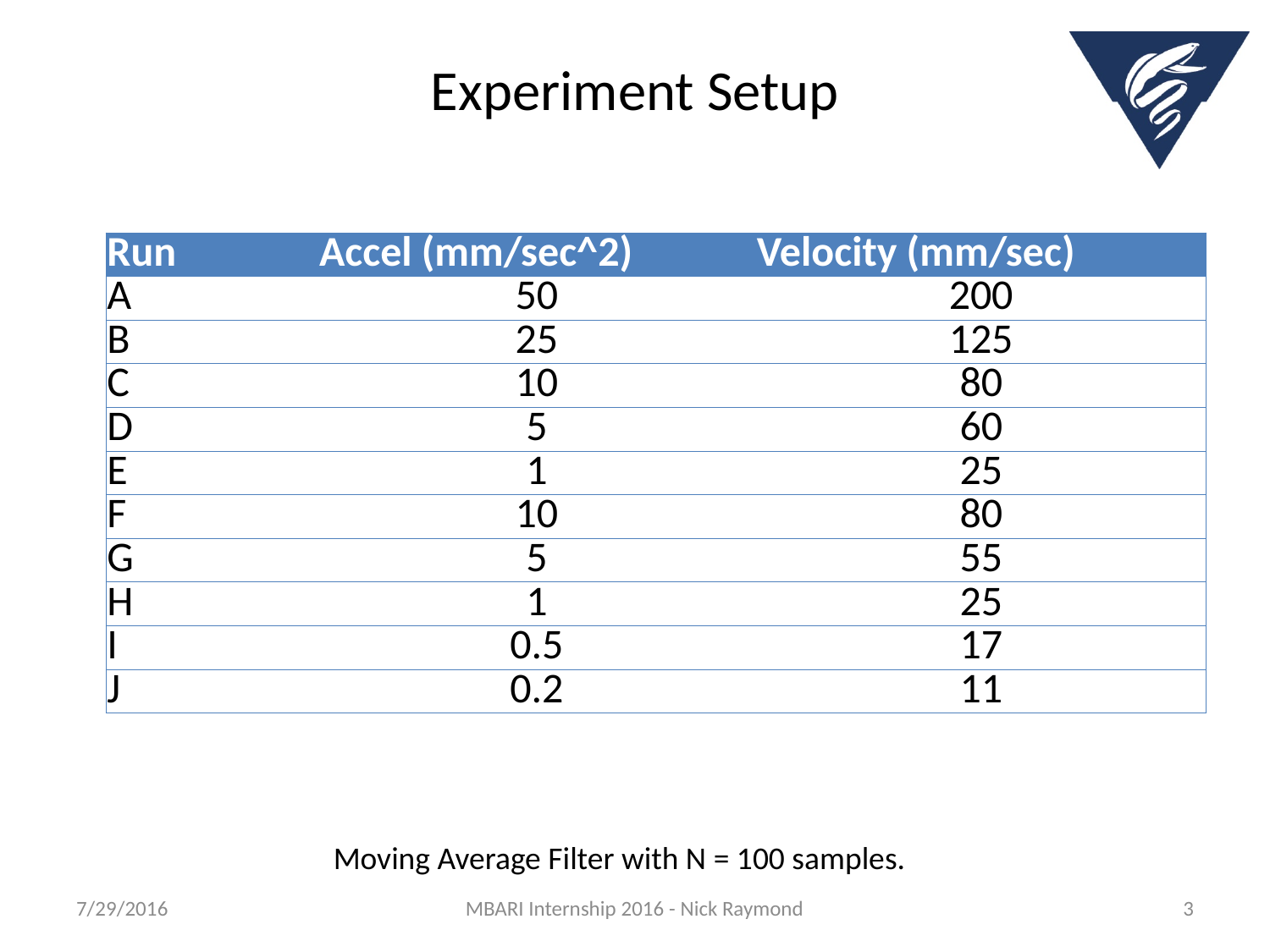

# Experiment Setup
| Run | Accel (mm/sec^2) | Velocity (mm/sec) |
| --- | --- | --- |
| A | 50 | 200 |
| B | 25 | 125 |
| C | 10 | 80 |
| D | 5 | 60 |
| E | 1 | 25 |
| F | 10 | 80 |
| G | 5 | 55 |
| H | 1 | 25 |
| I | 0.5 | 17 |
| J | 0.2 | 11 |
Moving Average Filter with N = 100 samples.
7/29/2016
MBARI Internship 2016 - Nick Raymond
3